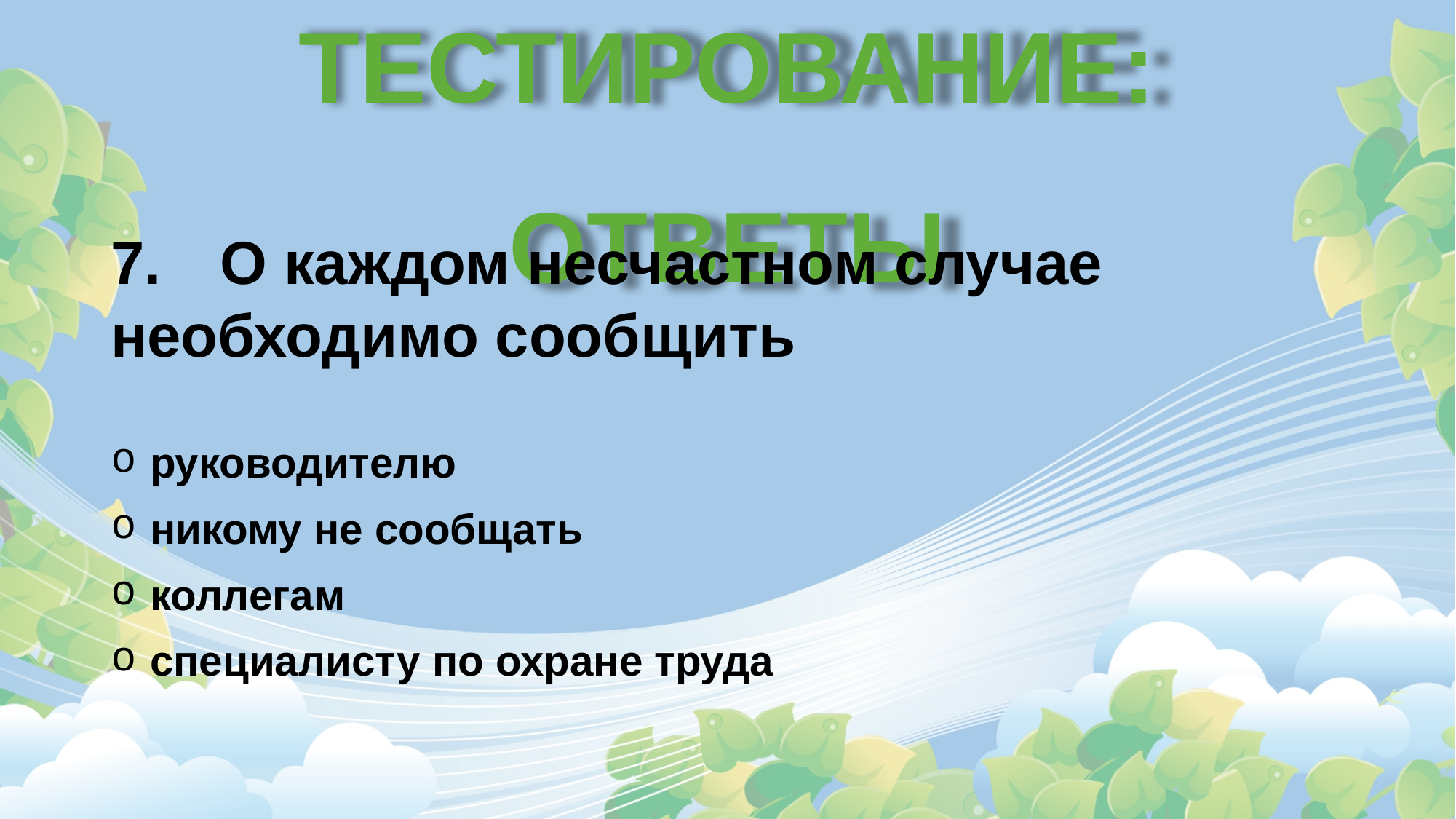

# ТЕСТИРОВАНИЕ: ОТВЕТЫ
7.	О каждом несчастном случае необходимо сообщить

 руководителю
 никому не сообщать
 коллегам
 специалисту по охране труда